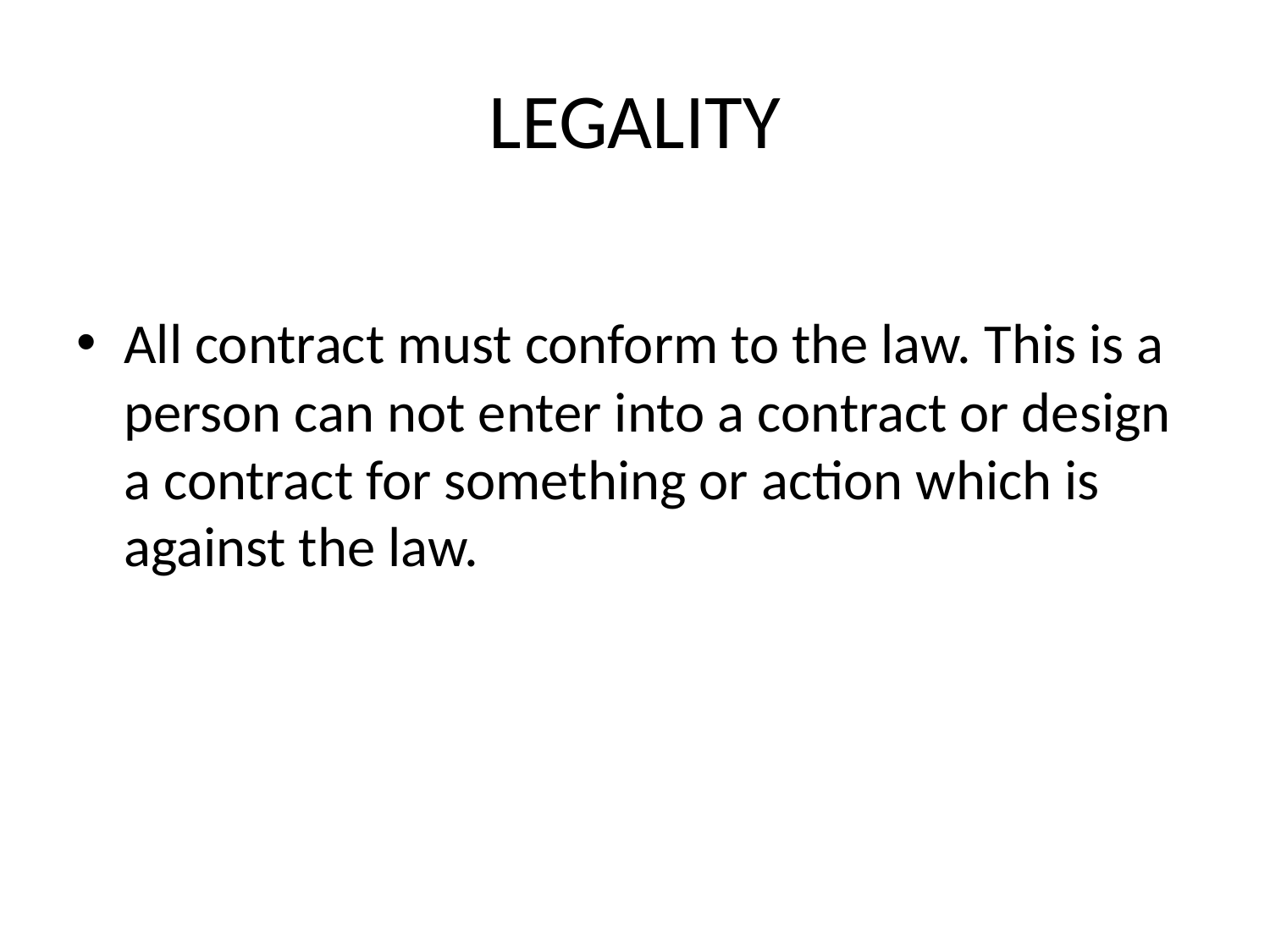

# LEGALITY

All contract must conform to the law. This is a person can not enter into a contract or design a contract for something or action which is against the law.